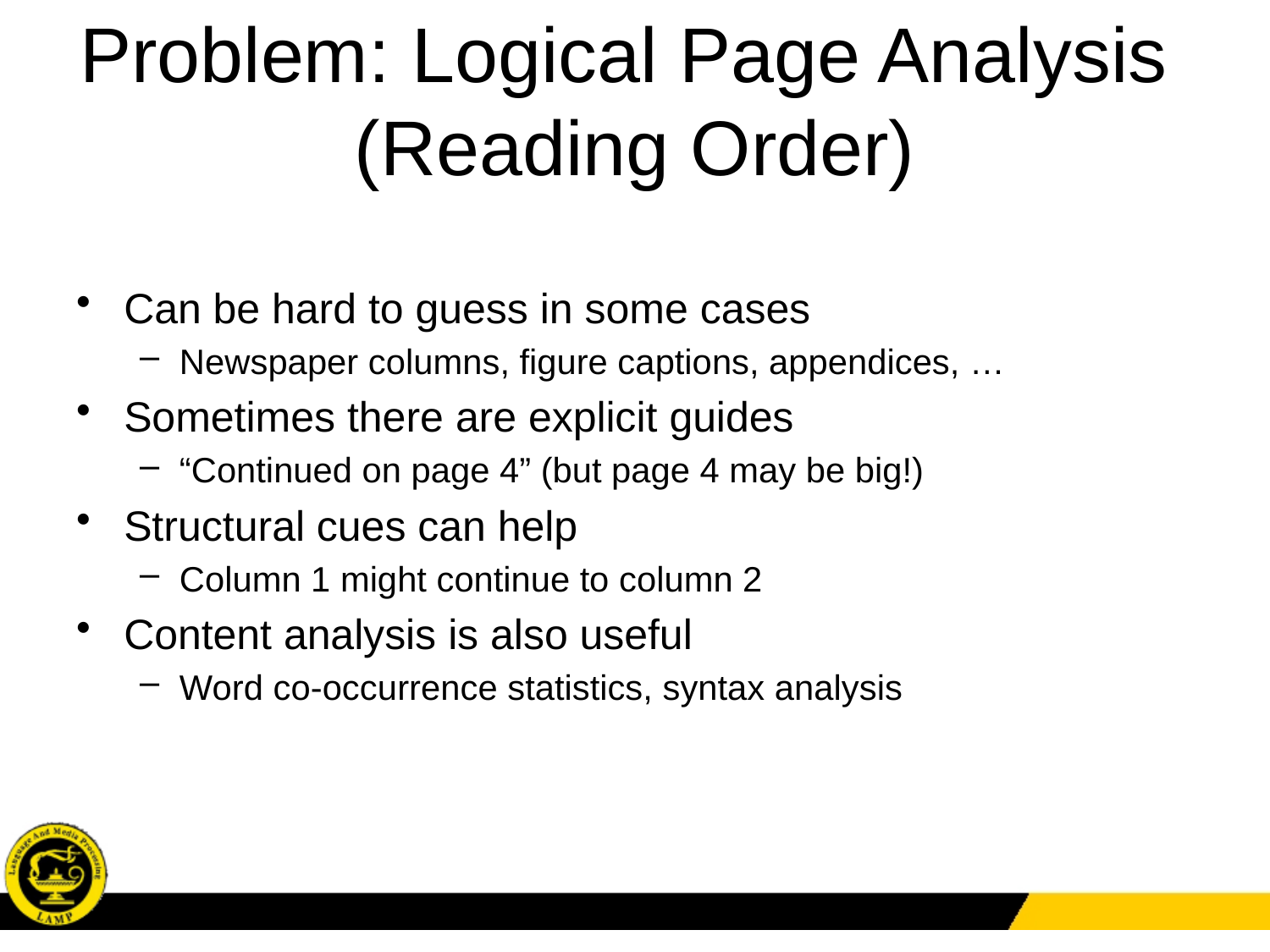

# Problem: Logical Page Analysis (Reading Order)
Can be hard to guess in some cases
Newspaper columns, figure captions, appendices, …
Sometimes there are explicit guides
“Continued on page 4” (but page 4 may be big!)
Structural cues can help
Column 1 might continue to column 2
Content analysis is also useful
Word co-occurrence statistics, syntax analysis